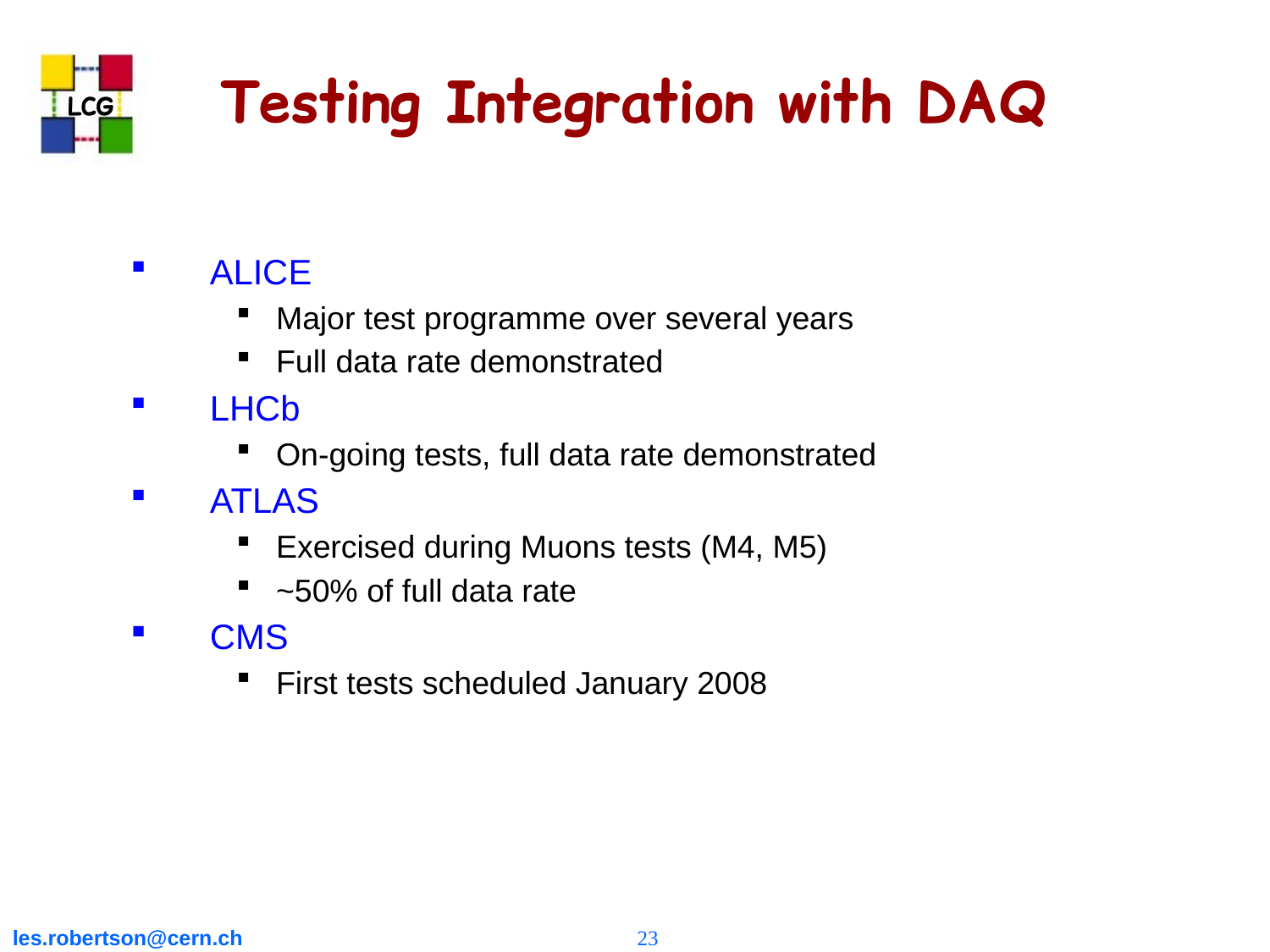

# Testing Integration with DAQ
ALICE
Major test programme over several years
Full data rate demonstrated
LHCb
On-going tests, full data rate demonstrated
ATLAS
Exercised during Muons tests (M4, M5)
~50% of full data rate
CMS
First tests scheduled January 2008